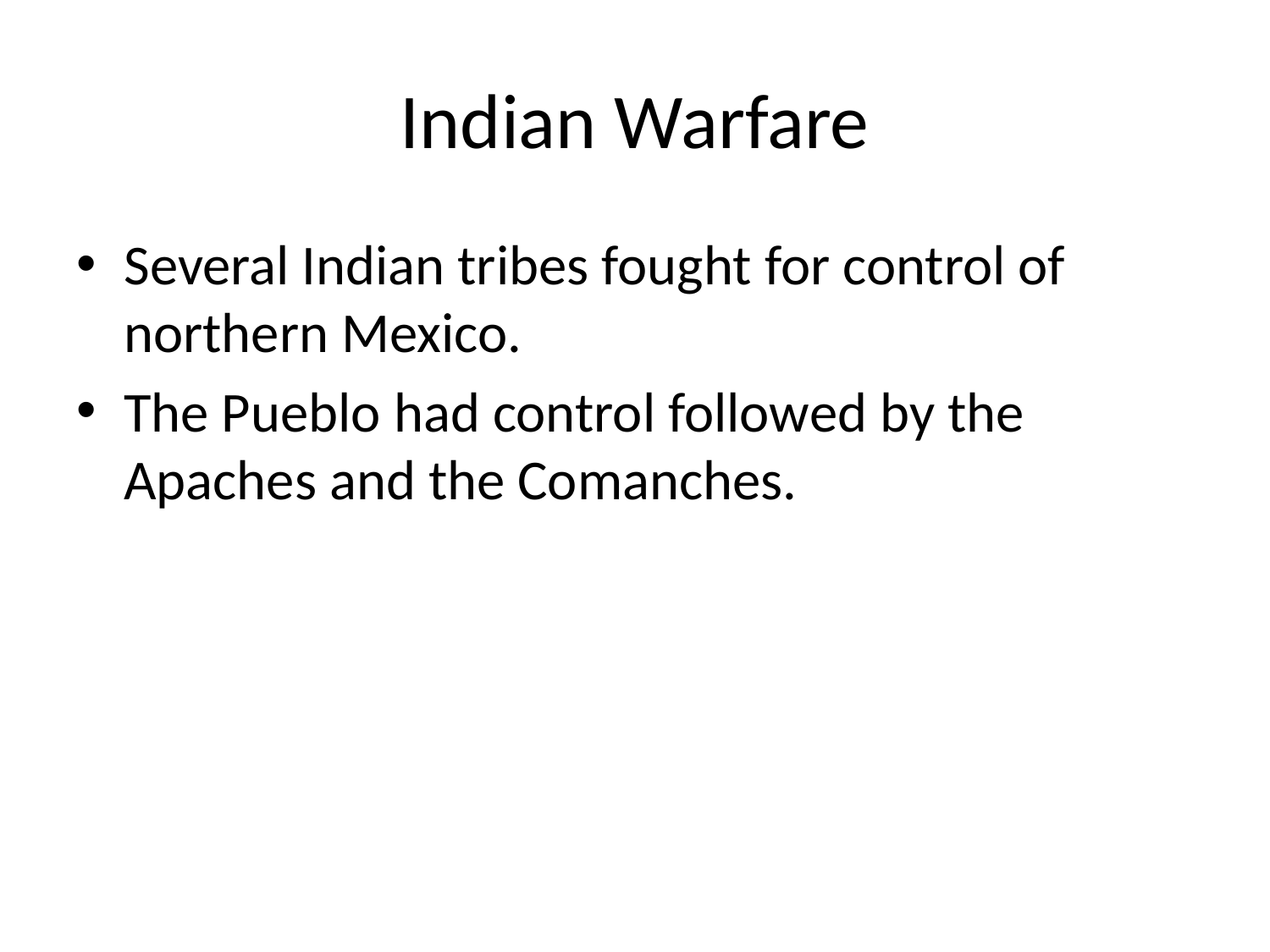

# Indian Warfare
Several Indian tribes fought for control of northern Mexico.
The Pueblo had control followed by the Apaches and the Comanches.